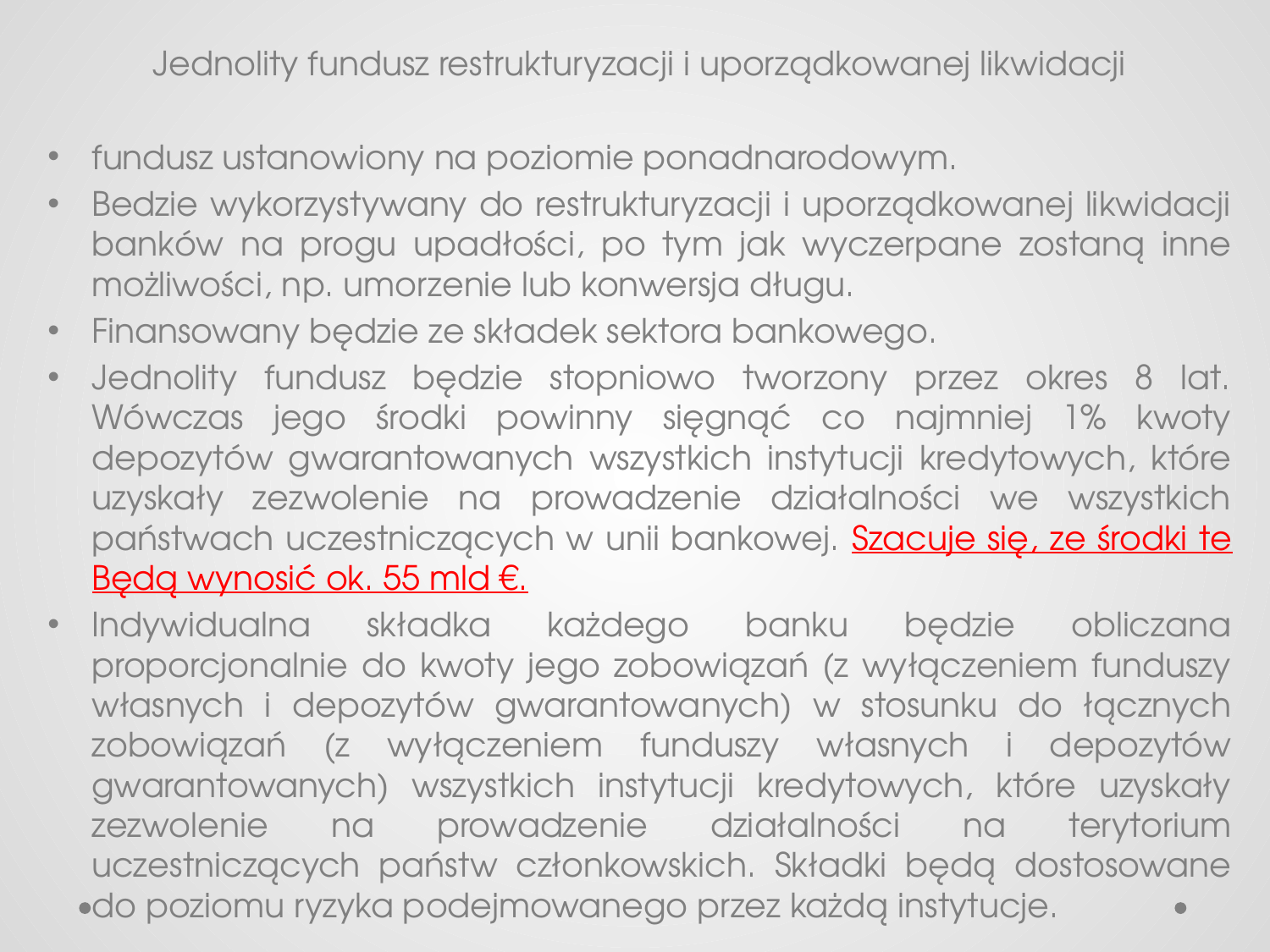

Jednolity fundusz restrukturyzacji i uporządkowanej likwidacji

fundusz ustanowiony na poziomie ponadnarodowym.
Bedzie wykorzystywany do restrukturyzacji i uporządkowanej likwidacji banków na progu upadłości, po tym jak wyczerpane zostaną inne możliwości, np. umorzenie lub konwersja długu.
Finansowany będzie ze składek sektora bankowego.
Jednolity fundusz będzie stopniowo tworzony przez okres 8 lat. Wówczas jego środki powinny sięgnąć co najmniej 1% kwoty depozytów gwarantowanych wszystkich instytucji kredytowych, które uzyskały zezwolenie na prowadzenie działalności we wszystkich państwach uczestniczących w unii bankowej. Szacuje się, ze środki te Będą wynosić ok. 55 mld €.
Indywidualna składka każdego banku będzie obliczana proporcjonalnie do kwoty jego zobowiązań (z wyłączeniem funduszy własnych i depozytów gwarantowanych) w stosunku do łącznych zobowiązań (z wyłączeniem funduszy własnych i depozytów gwarantowanych) wszystkich instytucji kredytowych, które uzyskały zezwolenie na prowadzenie działalności na terytorium uczestniczących państw członkowskich. Składki będą dostosowane do poziomu ryzyka podejmowanego przez każdą instytucje.